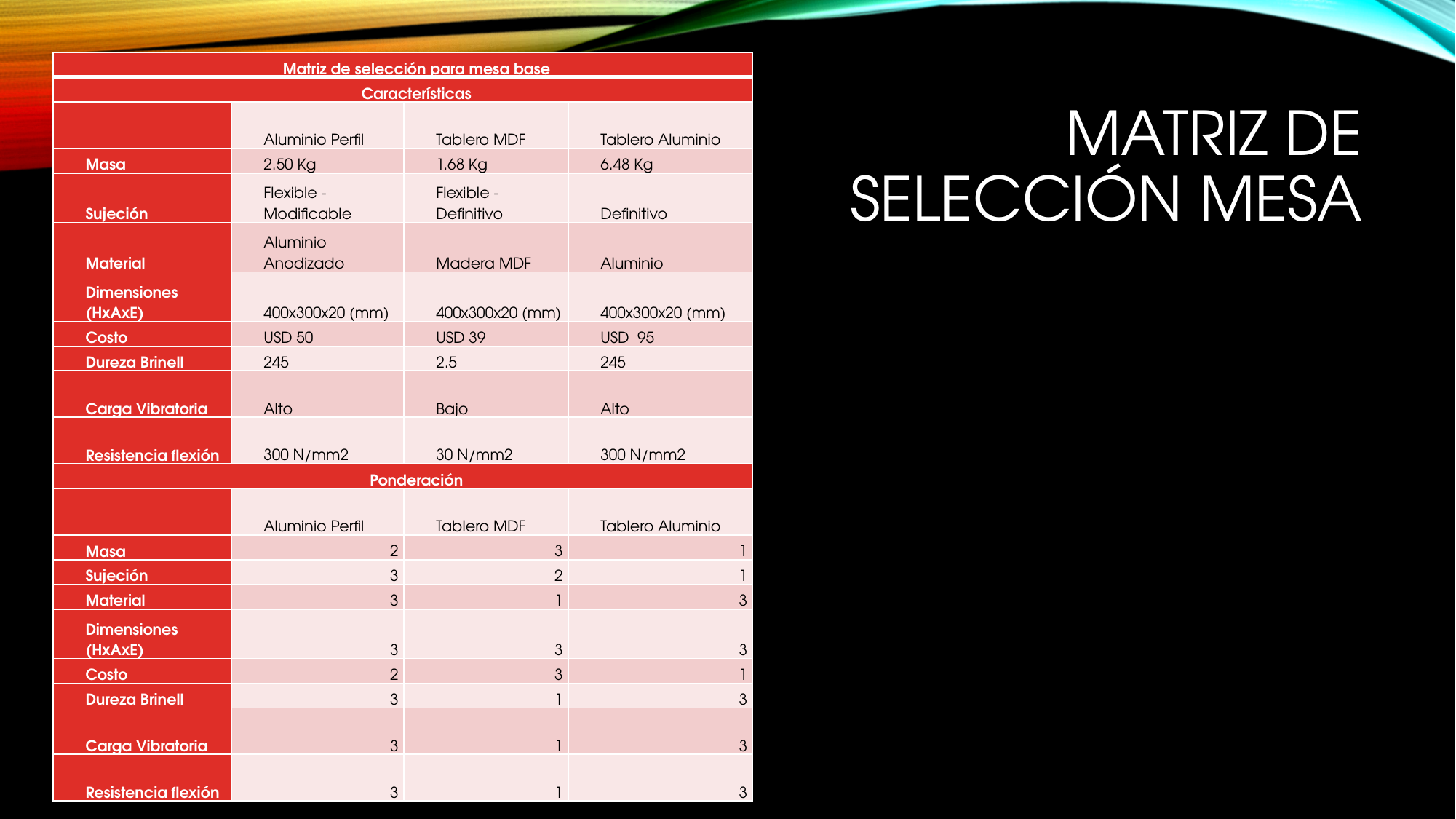

| Matriz de selección para mesa base |  |  |  |
| --- | --- | --- | --- |
| Características |  |  |  |
|  | Aluminio Perfil | Tablero MDF | Tablero Aluminio |
| Masa | 2.50 Kg | 1.68 Kg | 6.48 Kg |
| Sujeción | Flexible - Modificable | Flexible - Definitivo | Definitivo |
| Material | Aluminio Anodizado | Madera MDF | Aluminio |
| Dimensiones (HxAxE) | 400x300x20 (mm) | 400x300x20 (mm) | 400x300x20 (mm) |
| Costo | USD 50 | USD 39 | USD 95 |
| Dureza Brinell | 245 | 2.5 | 245 |
| Carga Vibratoria | Alto | Bajo | Alto |
| Resistencia flexión | 300 N/mm2 | 30 N/mm2 | 300 N/mm2 |
| Ponderación |  |  |  |
|  | Aluminio Perfil | Tablero MDF | Tablero Aluminio |
| Masa | 2 | 3 | 1 |
| Sujeción | 3 | 2 | 1 |
| Material | 3 | 1 | 3 |
| Dimensiones (HxAxE) | 3 | 3 | 3 |
| Costo | 2 | 3 | 1 |
| Dureza Brinell | 3 | 1 | 3 |
| Carga Vibratoria | 3 | 1 | 3 |
| Resistencia flexión | 3 | 1 | 3 |
# Matriz de selección mesa